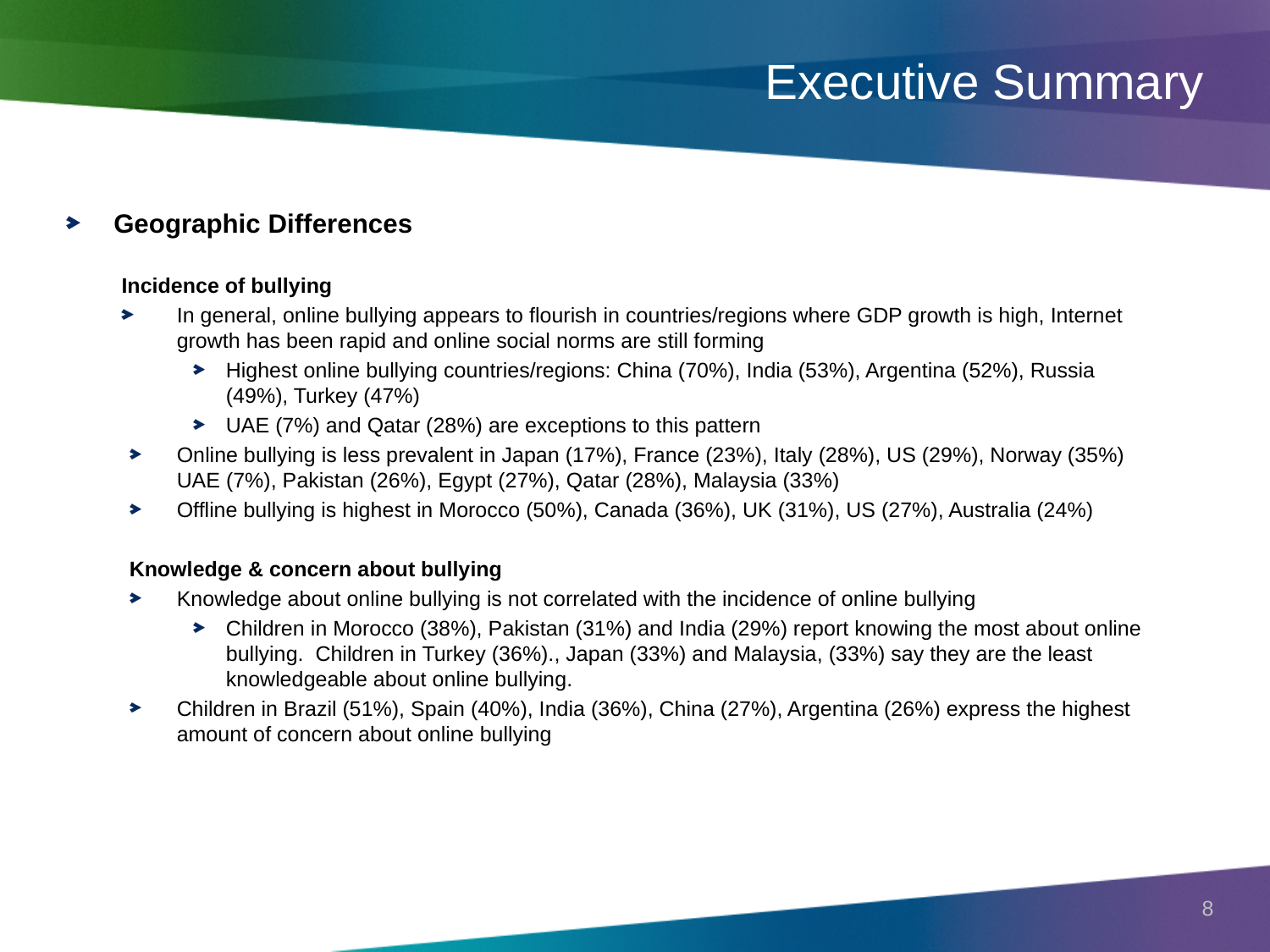

Executive Summary
Geographic Differences

Incidence of bullying
In general, online bullying appears to flourish in countries/regions where GDP growth is high, Internet growth has been rapid and online social norms are still forming
Highest online bullying countries/regions: China (70%), India (53%), Argentina (52%), Russia (49%), Turkey (47%)
UAE (7%) and Qatar (28%) are exceptions to this pattern
Online bullying is less prevalent in Japan (17%), France (23%), Italy (28%), US (29%), Norway (35%) UAE (7%), Pakistan (26%), Egypt (27%), Qatar (28%), Malaysia (33%)
Offline bullying is highest in Morocco (50%), Canada (36%), UK (31%), US (27%), Australia (24%)

Knowledge & concern about bullying
Knowledge about online bullying is not correlated with the incidence of online bullying
Children in Morocco (38%), Pakistan (31%) and India (29%) report knowing the most about online bullying.  Children in Turkey (36%)., Japan (33%) and Malaysia, (33%) say they are the least knowledgeable about online bullying.
Children in Brazil (51%), Spain (40%), India (36%), China (27%), Argentina (26%) express the highest amount of concern about online bullying